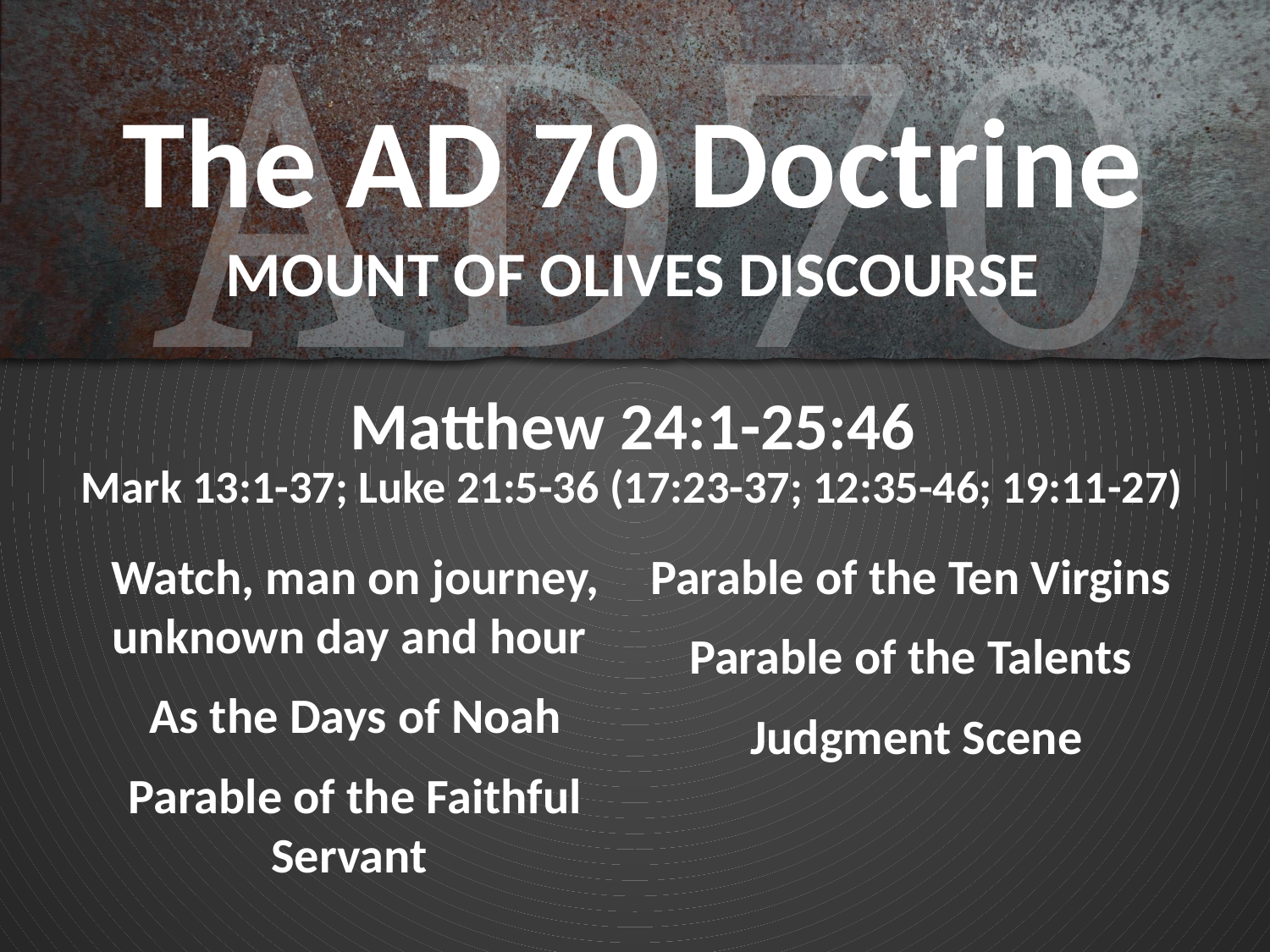

# The AD 70 Doctrine MOUNT OF OLIVES DISCOURSE
Matthew 24:1-25:46
Mark 13:1-37; Luke 21:5-36 (17:23-37; 12:35-46; 19:11-27)
Watch, man on journey, unknown day and hour
As the Days of Noah
Parable of the Faithful Servant
Parable of the Ten Virgins
Parable of the Talents
 Judgment Scene